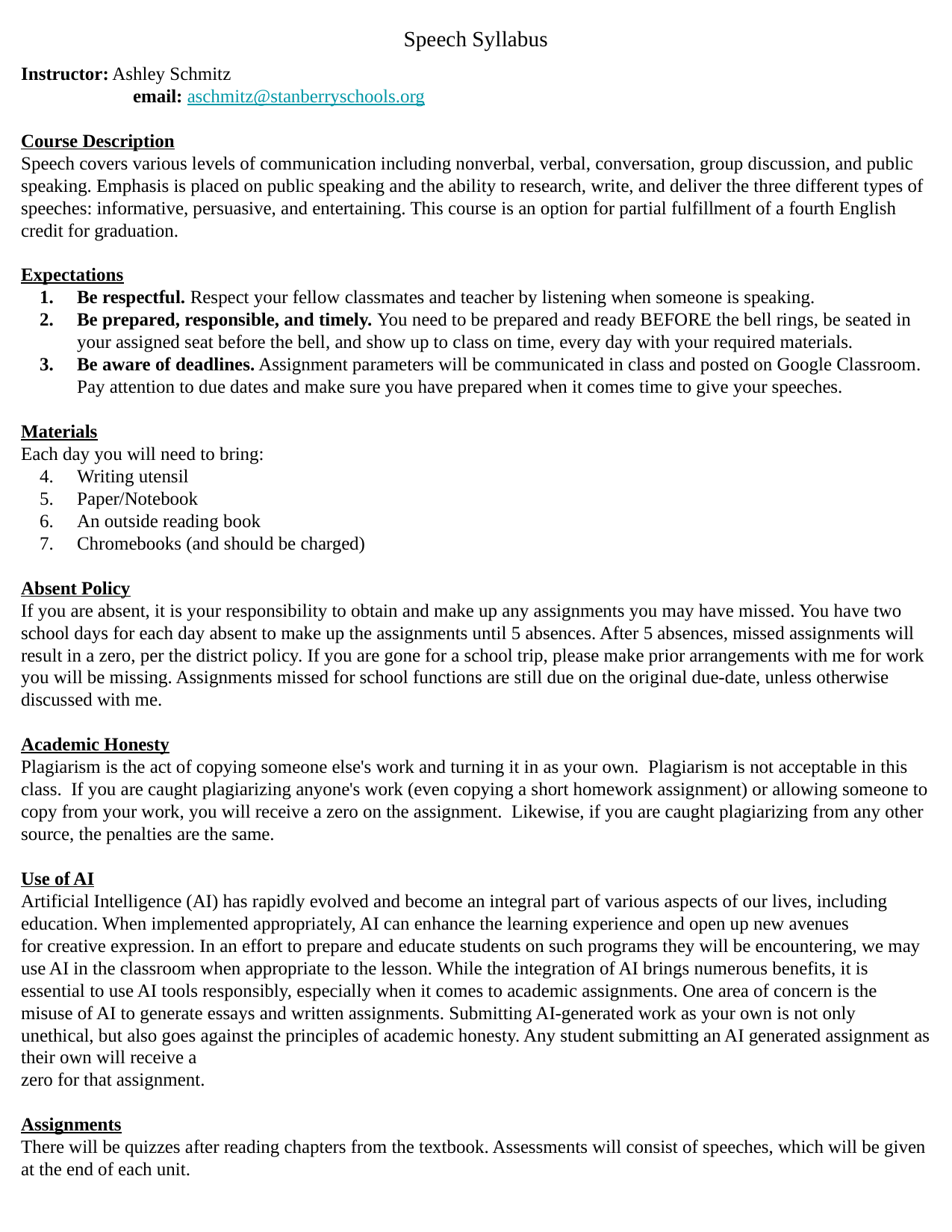

Speech Syllabus
Instructor: Ashley Schmitz 								email: aschmitz@stanberryschools.org

Course Description
Speech covers various levels of communication including nonverbal, verbal, conversation, group discussion, and public speaking. Emphasis is placed on public speaking and the ability to research, write, and deliver the three different types of speeches: informative, persuasive, and entertaining. This course is an option for partial fulfillment of a fourth English credit for graduation.

Expectations
Be respectful. Respect your fellow classmates and teacher by listening when someone is speaking.
Be prepared, responsible, and timely. You need to be prepared and ready BEFORE the bell rings, be seated in your assigned seat before the bell, and show up to class on time, every day with your required materials.
Be aware of deadlines. Assignment parameters will be communicated in class and posted on Google Classroom. Pay attention to due dates and make sure you have prepared when it comes time to give your speeches.

Materials
Each day you will need to bring:
Writing utensil
Paper/Notebook
An outside reading book
Chromebooks (and should be charged)

Absent Policy
If you are absent, it is your responsibility to obtain and make up any assignments you may have missed. You have two school days for each day absent to make up the assignments until 5 absences. After 5 absences, missed assignments will result in a zero, per the district policy. If you are gone for a school trip, please make prior arrangements with me for work you will be missing. Assignments missed for school functions are still due on the original due-date, unless otherwise discussed with me.

Academic Honesty
Plagiarism is the act of copying someone else's work and turning it in as your own.  Plagiarism is not acceptable in this class.  If you are caught plagiarizing anyone's work (even copying a short homework assignment) or allowing someone to copy from your work, you will receive a zero on the assignment.  Likewise, if you are caught plagiarizing from any other source, the penalties are the same.

Use of AI
Artificial Intelligence (AI) has rapidly evolved and become an integral part of various aspects of our lives, including education. When implemented appropriately, AI can enhance the learning experience and open up new avenues
for creative expression. In an effort to prepare and educate students on such programs they will be encountering, we may use AI in the classroom when appropriate to the lesson. While the integration of AI brings numerous benefits, it is essential to use AI tools responsibly, especially when it comes to academic assignments. One area of concern is the misuse of AI to generate essays and written assignments. Submitting AI-generated work as your own is not only unethical, but also goes against the principles of academic honesty. Any student submitting an AI generated assignment as their own will receive a
zero for that assignment.

Assignments
There will be quizzes after reading chapters from the textbook. Assessments will consist of speeches, which will be given at the end of each unit.